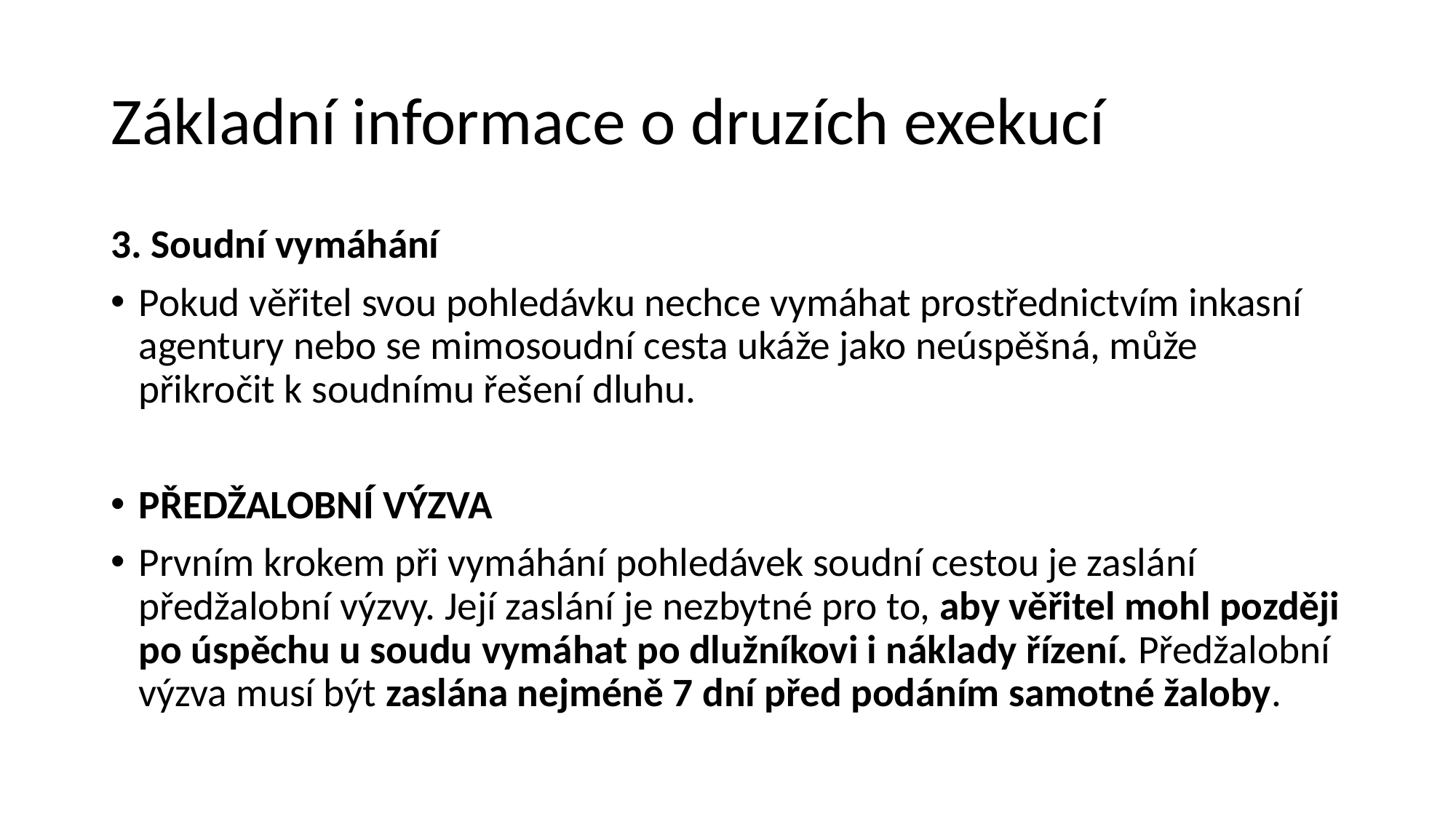

# Základní informace o druzích exekucí
3. Soudní vymáhání
Pokud věřitel svou pohledávku nechce vymáhat prostřednictvím inkasní agentury nebo se mimosoudní cesta ukáže jako neúspěšná, může přikročit k soudnímu řešení dluhu.

PŘEDŽALOBNÍ VÝZVA
Prvním krokem při vymáhání pohledávek soudní cestou je zaslání předžalobní výzvy. Její zaslání je nezbytné pro to, aby věřitel mohl později po úspěchu u soudu vymáhat po dlužníkovi i náklady řízení. Předžalobní výzva musí být zaslána nejméně 7 dní před podáním samotné žaloby.